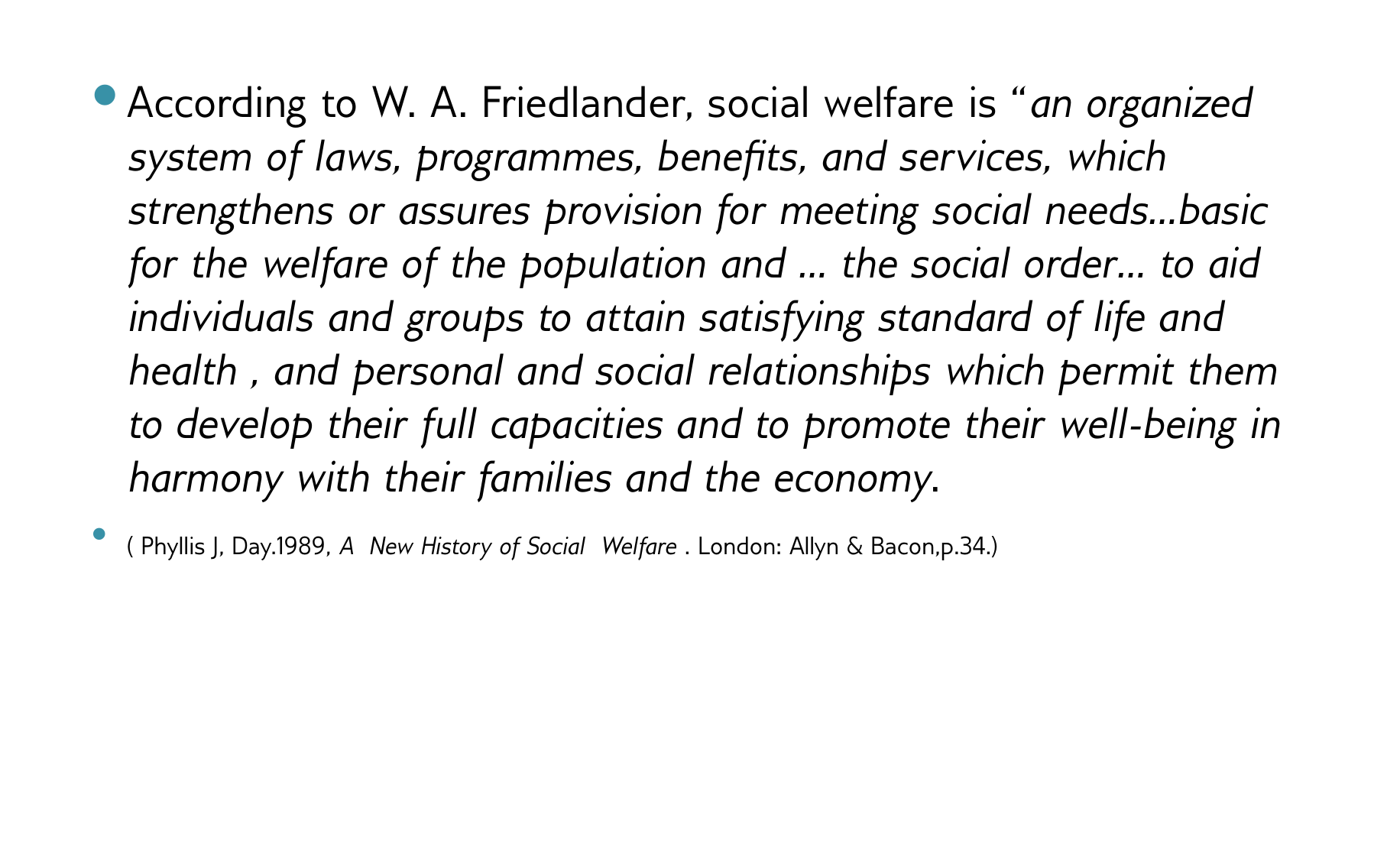

According to W. A. Friedlander, social welfare is “an organized system of laws, programmes, benefits, and services, which  strengthens or assures provision for meeting social needs…basic for the welfare of the population and … the social order… to aid individuals and groups to attain satisfying standard of life and health , and personal and social relationships which permit them to develop their full capacities and to promote their well-being in harmony with their families and the economy.
( Phyllis J, Day.1989, A  New History of Social  Welfare . London: Allyn & Bacon,p.34.)